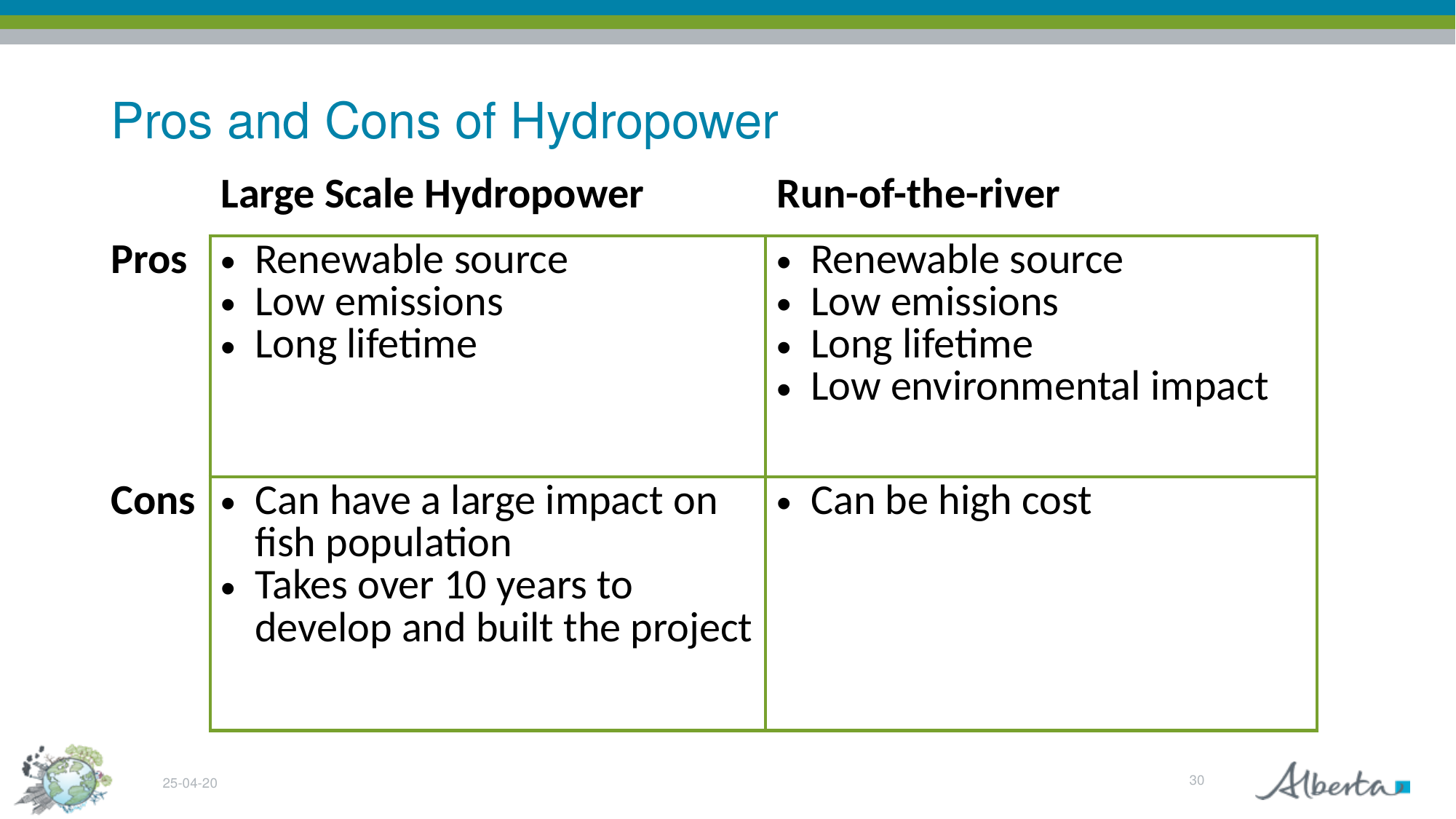

# Pros and Cons of Hydropower
|  | Large Scale Hydropower | Run-of-the-river |
| --- | --- | --- |
| Pros | Renewable source Low emissions Long lifetime | Renewable source Low emissions Long lifetime Low environmental impact |
| Cons | Can have a large impact on fish population Takes over 10 years to develop and built the project | Can be high cost |
30
25-04-20